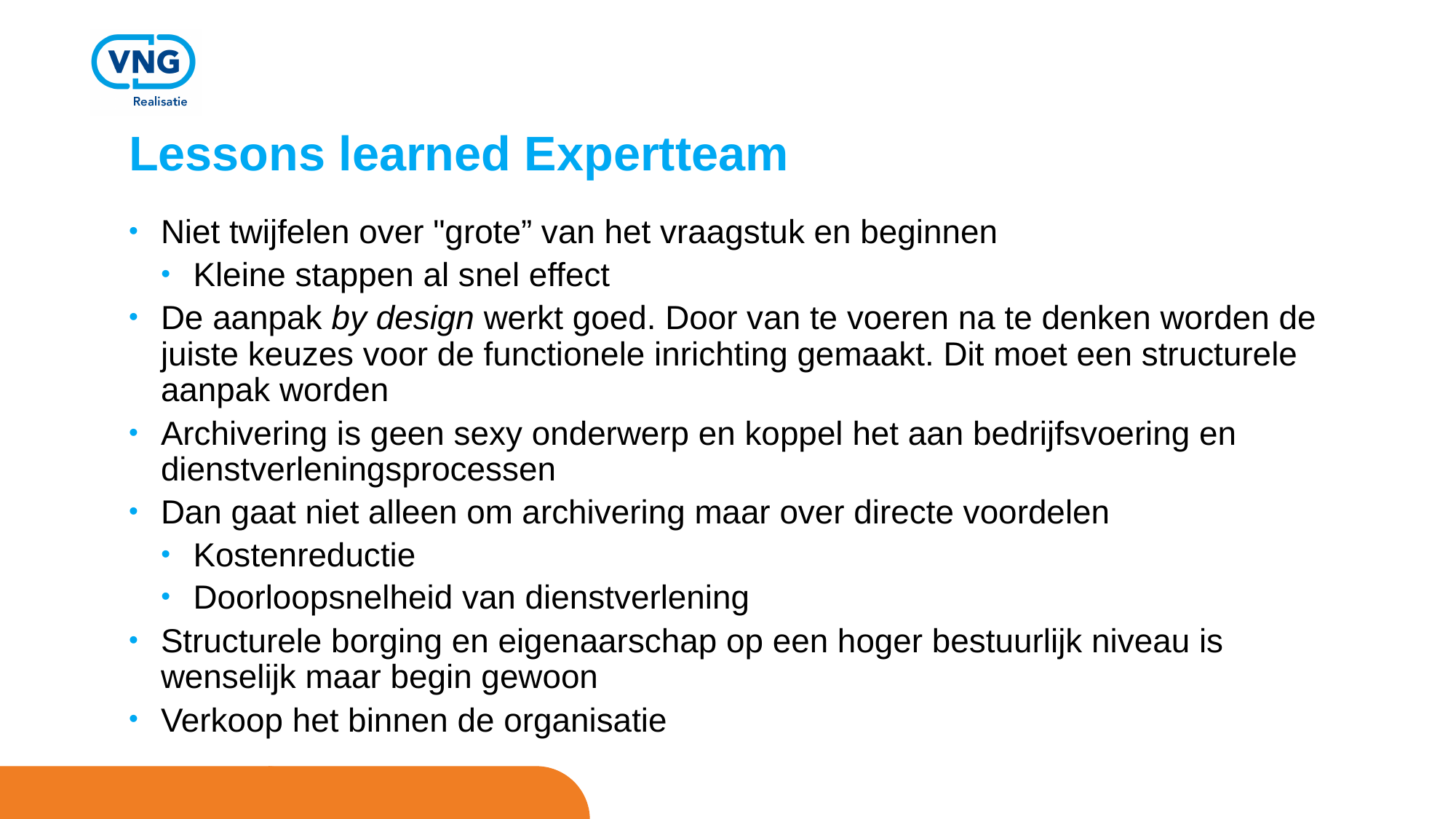

# Lessons learned Expertteam
Niet twijfelen over "grote” van het vraagstuk en beginnen
Kleine stappen al snel effect
De aanpak by design werkt goed. Door van te voeren na te denken worden de juiste keuzes voor de functionele inrichting gemaakt. Dit moet een structurele aanpak worden
Archivering is geen sexy onderwerp en koppel het aan bedrijfsvoering en dienstverleningsprocessen
Dan gaat niet alleen om archivering maar over directe voordelen
Kostenreductie
Doorloopsnelheid van dienstverlening
Structurele borging en eigenaarschap op een hoger bestuurlijk niveau is wenselijk maar begin gewoon
Verkoop het binnen de organisatie